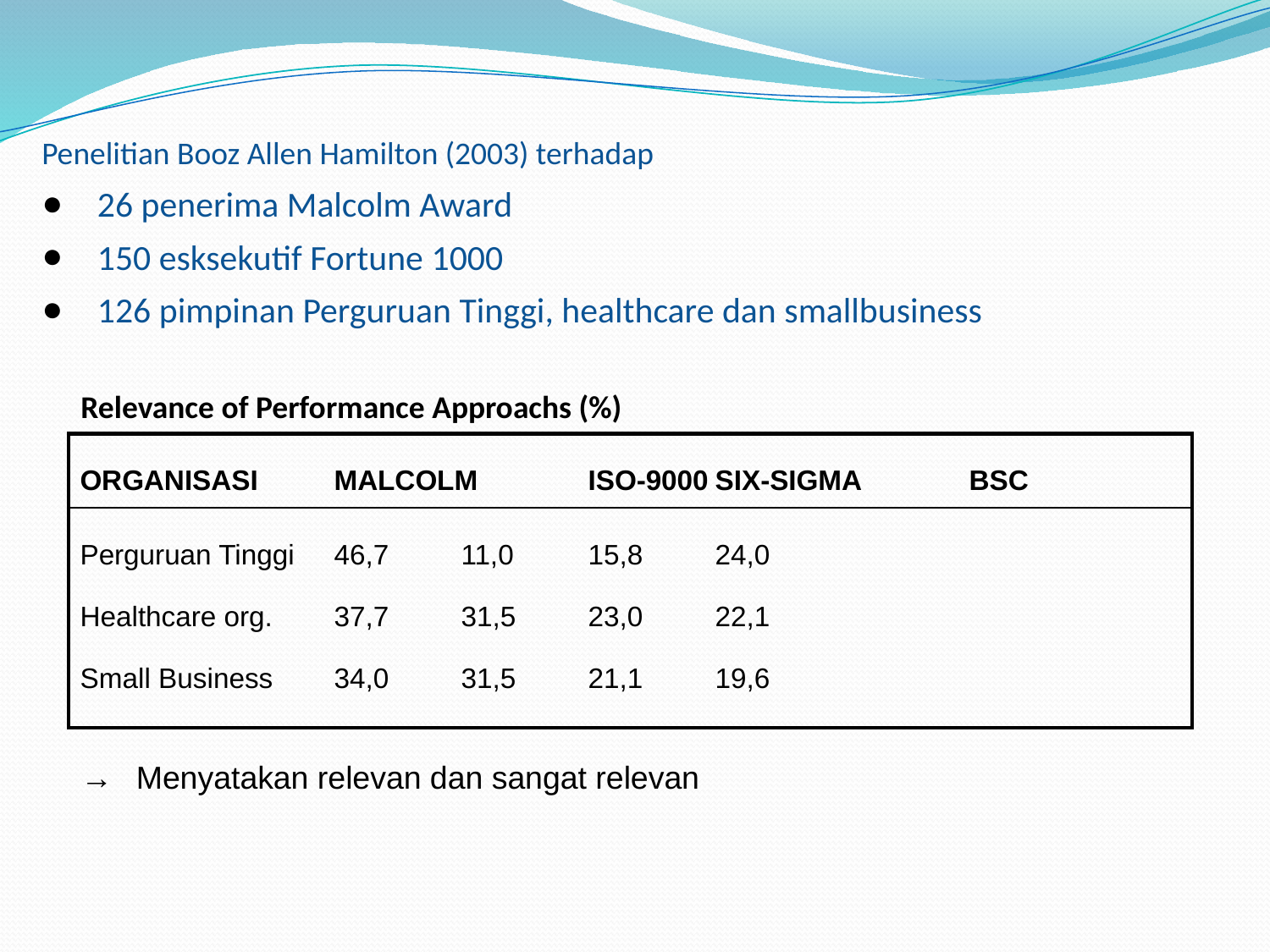

Penelitian Booz Allen Hamilton (2003) terhadap
26 penerima Malcolm Award
150 esksekutif Fortune 1000
126 pimpinan Perguruan Tinggi, healthcare dan smallbusiness
Relevance of Performance Approachs (%)
| ORGANISASI MALCOLM ISO-9000 SIX-SIGMA BSC |
| --- |
| Perguruan Tinggi 46,7 11,0 15,8 24,0 Healthcare org. 37,7 31,5 23,0 22,1 Small Business 34,0 31,5 21,1 19,6 |
→	Menyatakan relevan dan sangat relevan